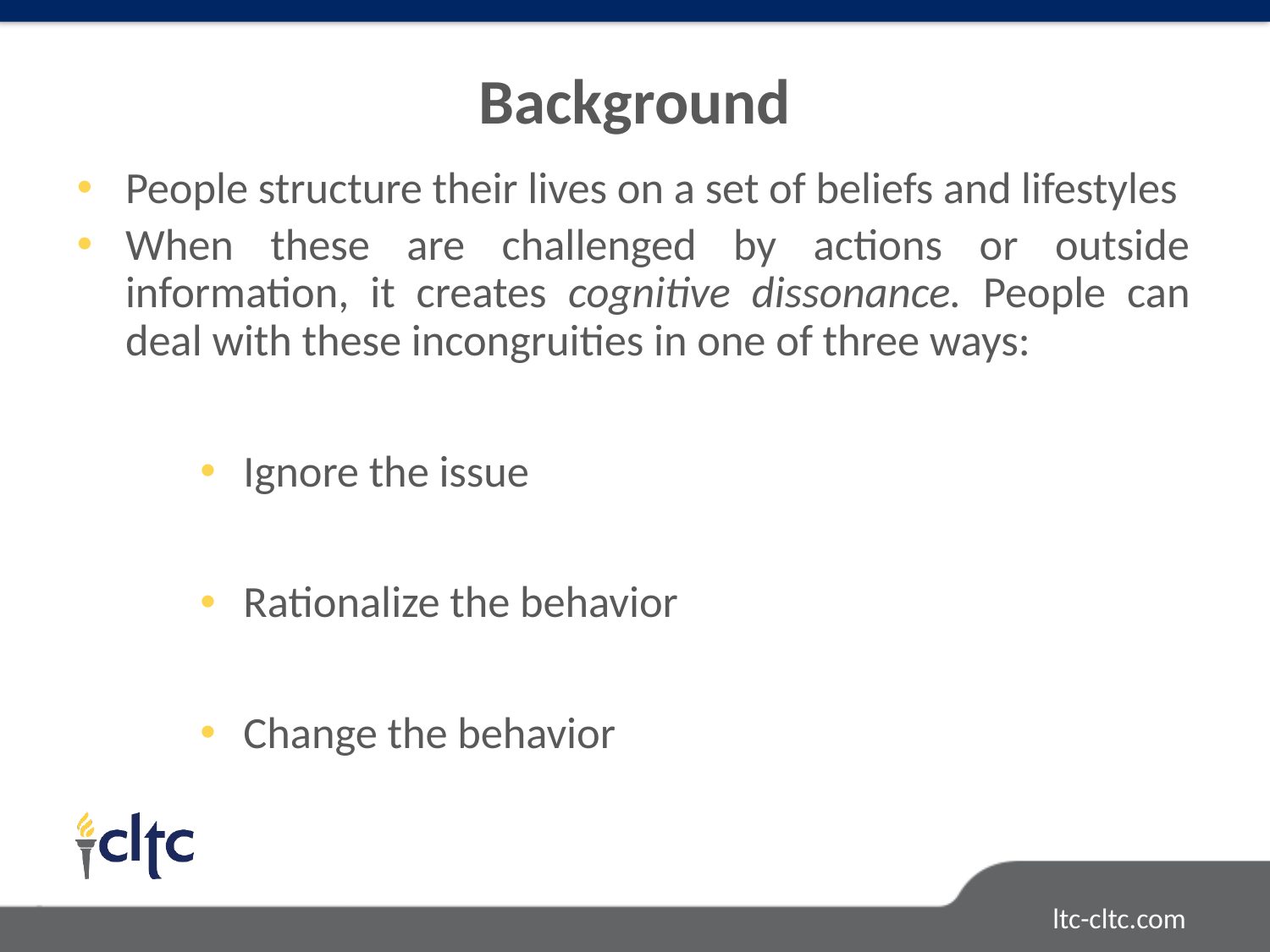

# Background
People structure their lives on a set of beliefs and lifestyles
When these are challenged by actions or outside information, it creates cognitive dissonance. People can deal with these incongruities in one of three ways:

Ignore the issue

Rationalize the behavior

Change the behavior